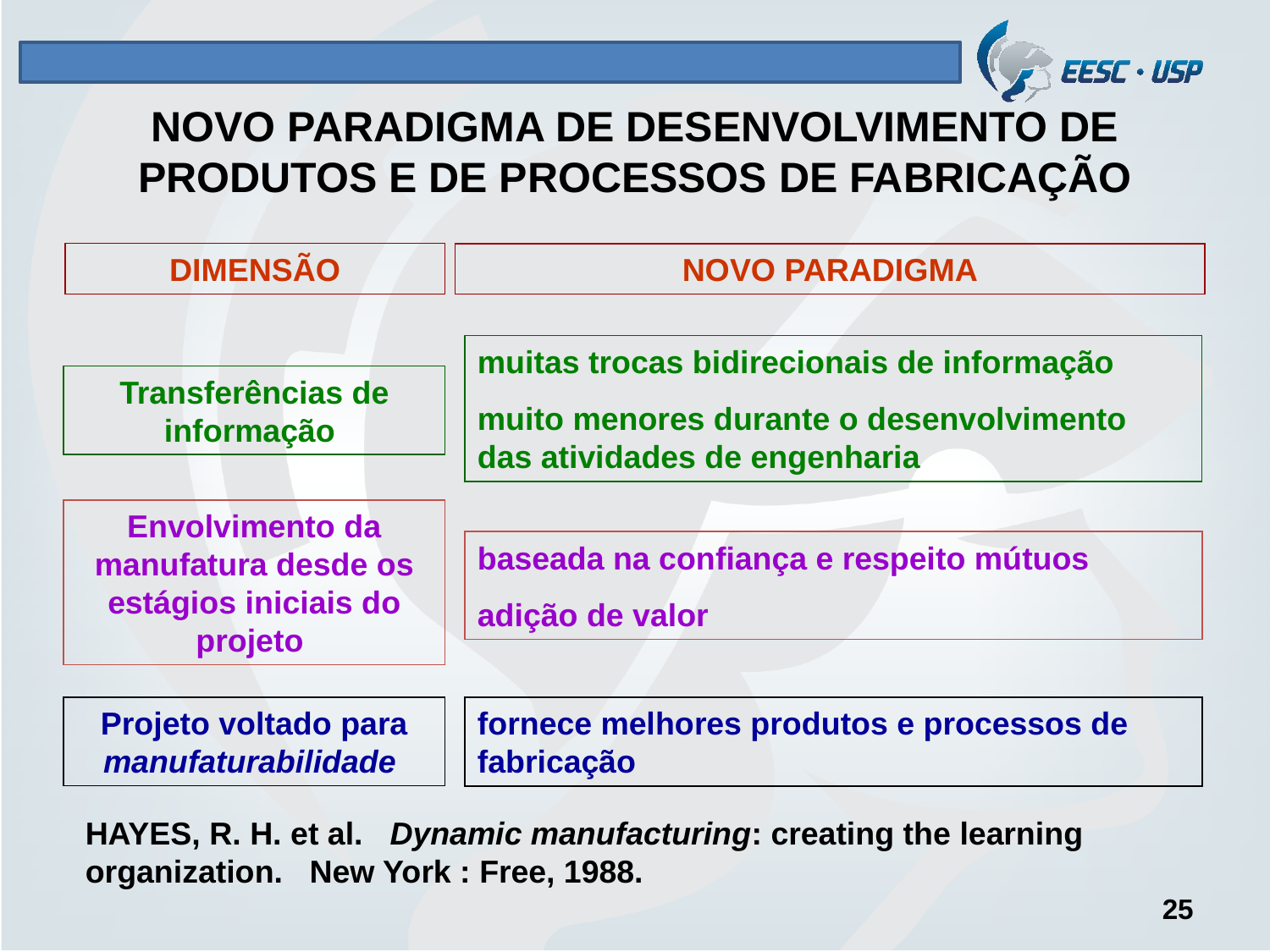

NOVO PARADIGMA DE DESENVOLVIMENTO DE PRODUTOS E DE PROCESSOS DE FABRICAÇÃO
DIMENSÃO
NOVO PARADIGMA
muitas trocas bidirecionais de informação

muito menores durante o desenvolvimento das atividades de engenharia
Transferências de informação
Envolvimento da manufatura desde os estágios iniciais do projeto
baseada na confiança e respeito mútuos

adição de valor
Projeto voltado para manufaturabilidade
fornece melhores produtos e processos de fabricação
HAYES, R. H. et al.   Dynamic manufacturing: creating the learning organization.   New York : Free, 1988.
25